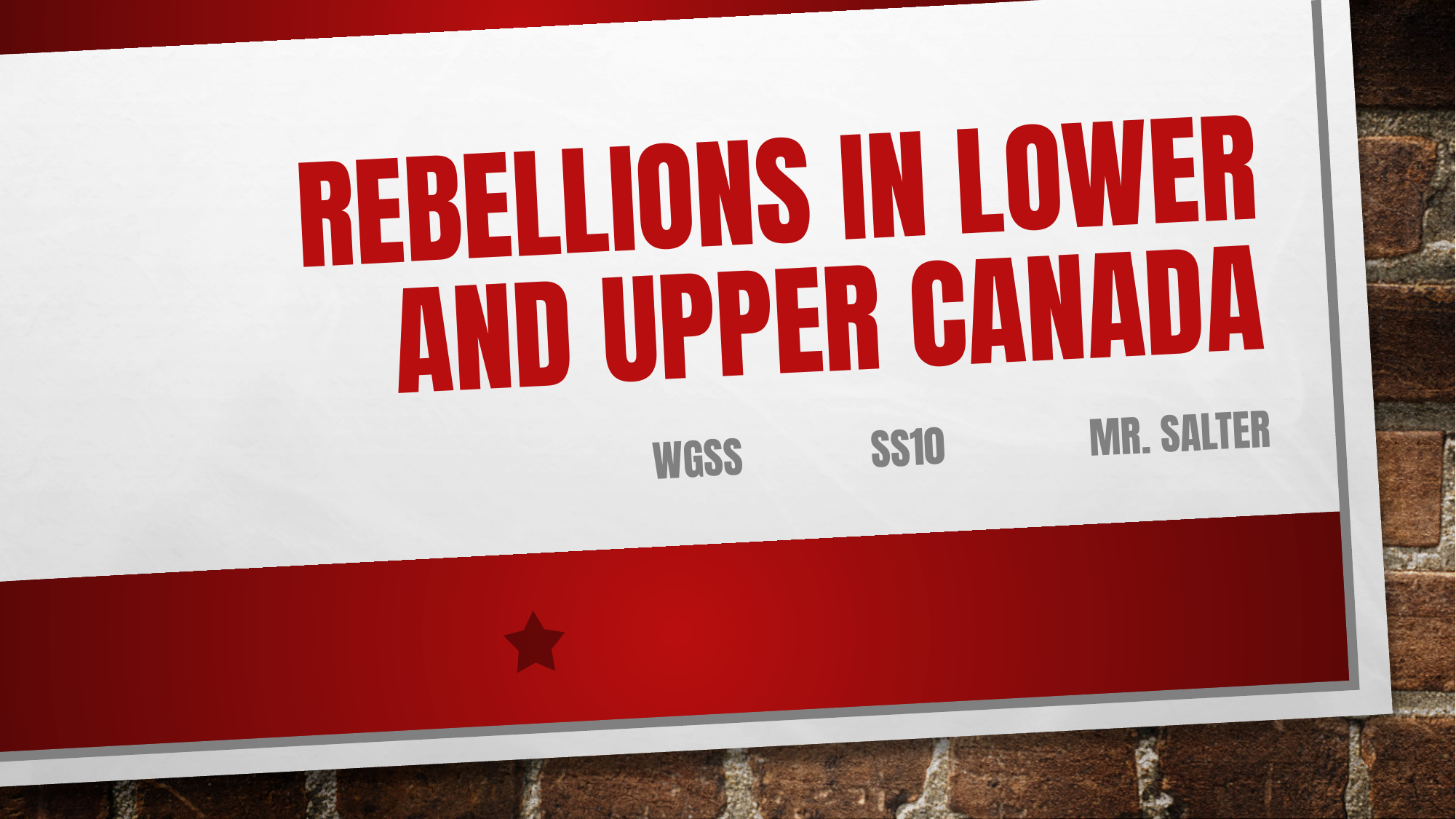

# Rebellions in Lower and Upper Canada
WGSS		SS10		Mr. Salter